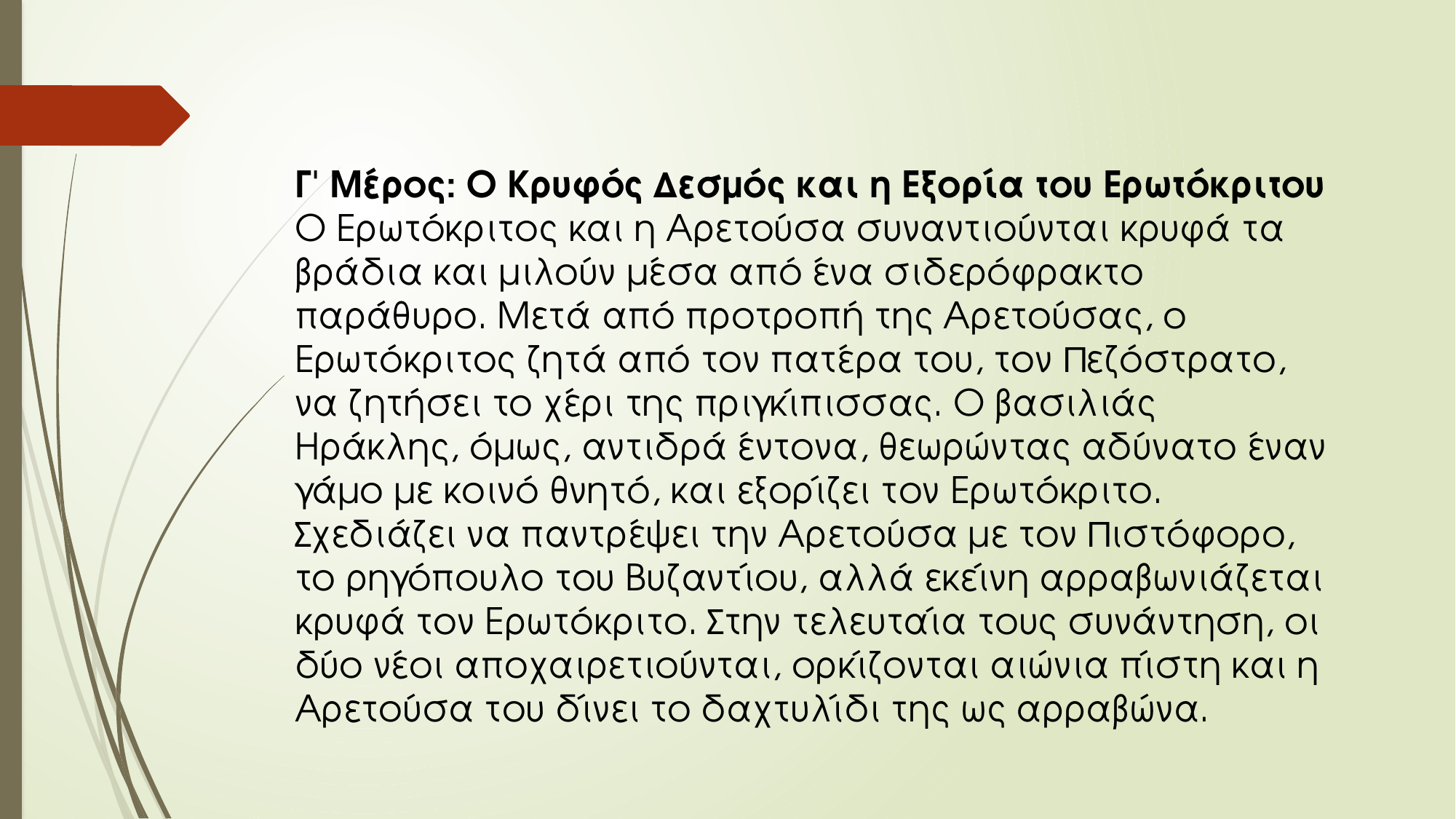

Γ' Μέρος: Ο Κρυφός Δεσμός και η Εξορία του Ερωτόκριτου
Ο Ερωτόκριτος και η Αρετούσα συναντιούνται κρυφά τα βράδια και μιλούν μέσα από ένα σιδερόφρακτο παράθυρο. Μετά από προτροπή της Αρετούσας, ο Ερωτόκριτος ζητά από τον πατέρα του, τον Πεζόστρατο, να ζητήσει το χέρι της πριγκίπισσας. Ο βασιλιάς Ηράκλης, όμως, αντιδρά έντονα, θεωρώντας αδύνατο έναν γάμο με κοινό θνητό, και εξορίζει τον Ερωτόκριτο. Σχεδιάζει να παντρέψει την Αρετούσα με τον Πιστόφορο, το ρηγόπουλο του Βυζαντίου, αλλά εκείνη αρραβωνιάζεται κρυφά τον Ερωτόκριτο. Στην τελευταία τους συνάντηση, οι δύο νέοι αποχαιρετιούνται, ορκίζονται αιώνια πίστη και η Αρετούσα του δίνει το δαχτυλίδι της ως αρραβώνα.